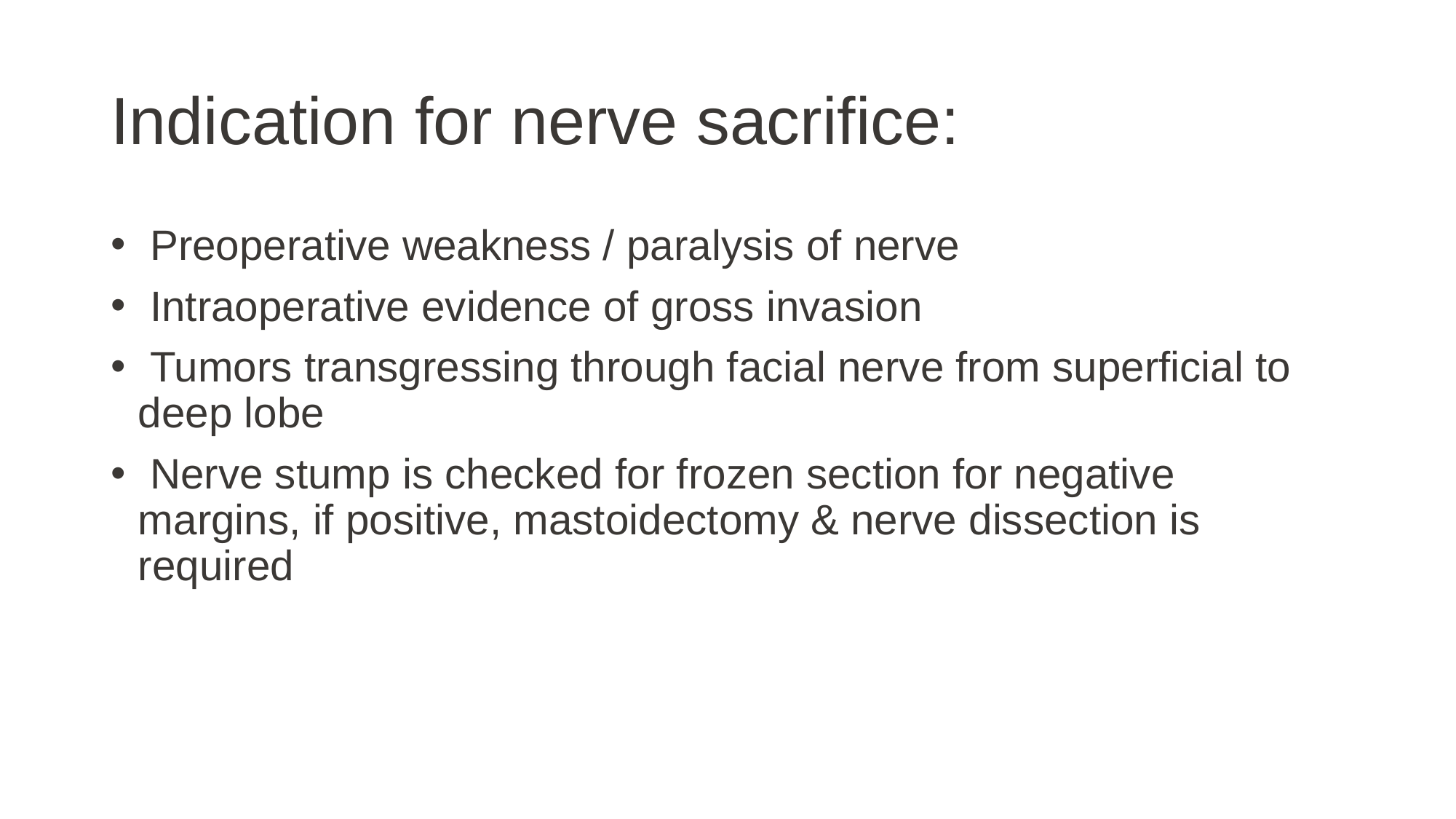

# Indication for nerve sacrifice:
 Preoperative weakness / paralysis of nerve
 Intraoperative evidence of gross invasion
 Tumors transgressing through facial nerve from superficial to deep lobe
 Nerve stump is checked for frozen section for negative margins, if positive, mastoidectomy & nerve dissection is required